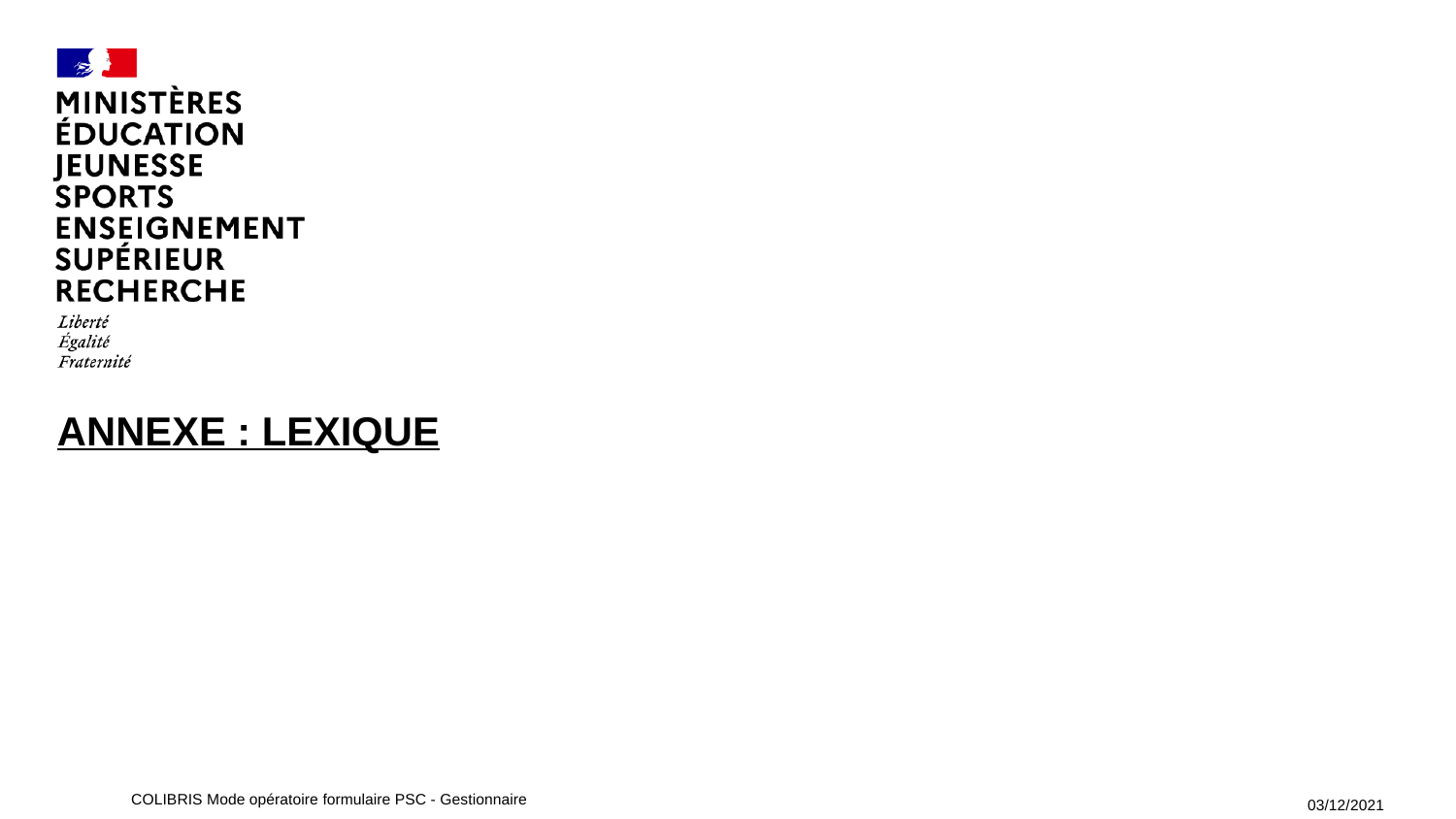

#
ANNEXE : LEXIQUE
COLIBRIS Mode opératoire formulaire PSC - Gestionnaire
03/12/2021